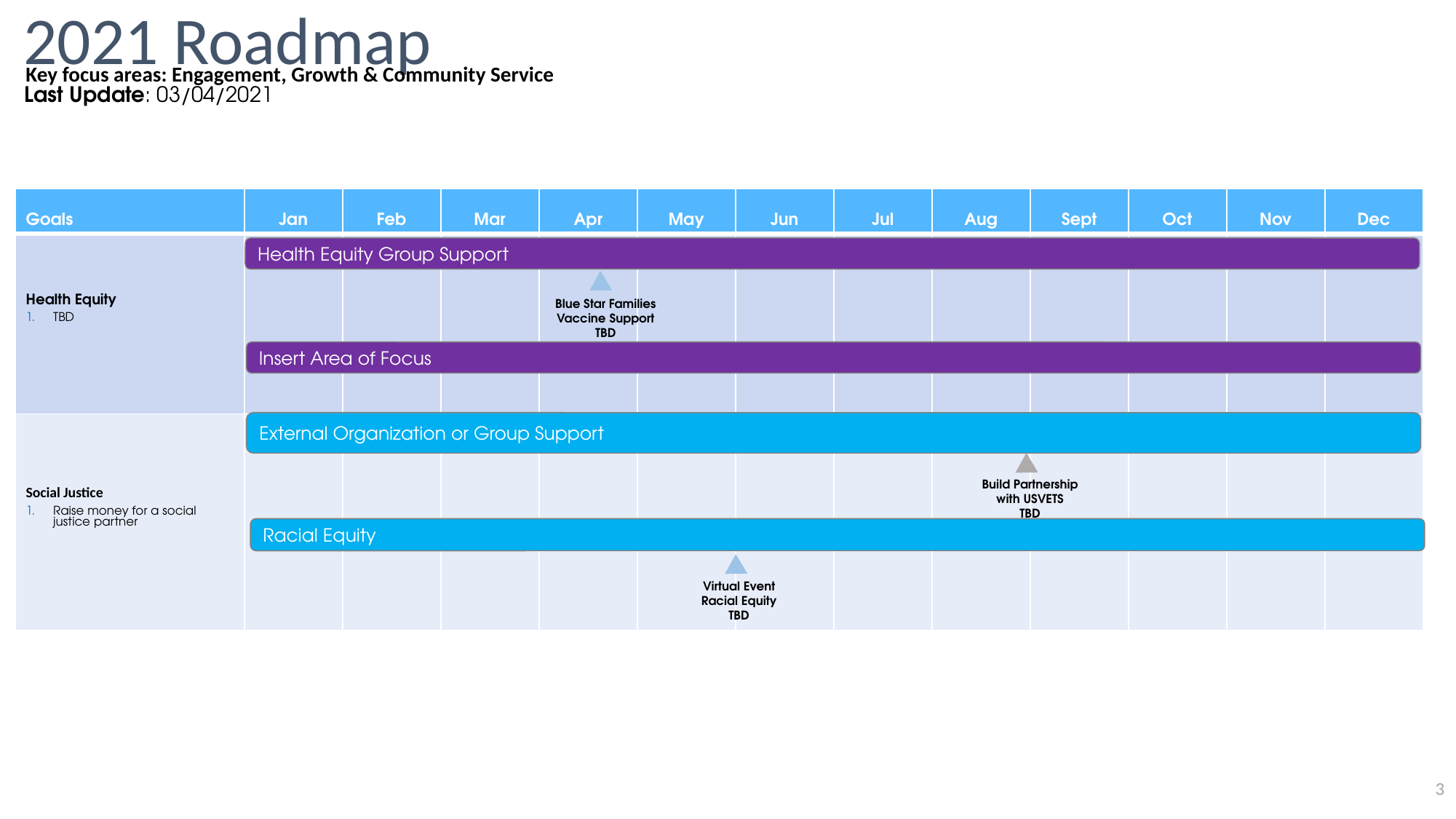

# 2021 Roadmap
Key focus areas: Engagement, Growth & Community Service
Last Update: 03/04/2021
| Goals | Jan | Feb | Mar | Apr | May | Jun | Jul | Aug | Sept | Oct | Nov | Dec |
| --- | --- | --- | --- | --- | --- | --- | --- | --- | --- | --- | --- | --- |
| Health Equity TBD |  |  |  |  |  |  |  |  |  |  |  |  |
| Social Justice Raise money for a social justice partner |  |  |  |  |  |  |  |  |  |  |  |  |
Health Equity Group Support

Blue Star Families
Vaccine Support TBD
Insert Area of Focus
External Organization or Group Support

Build Partnership with USVETS
TBD
Racial Equity

Virtual Event
Racial Equity
TBD
3